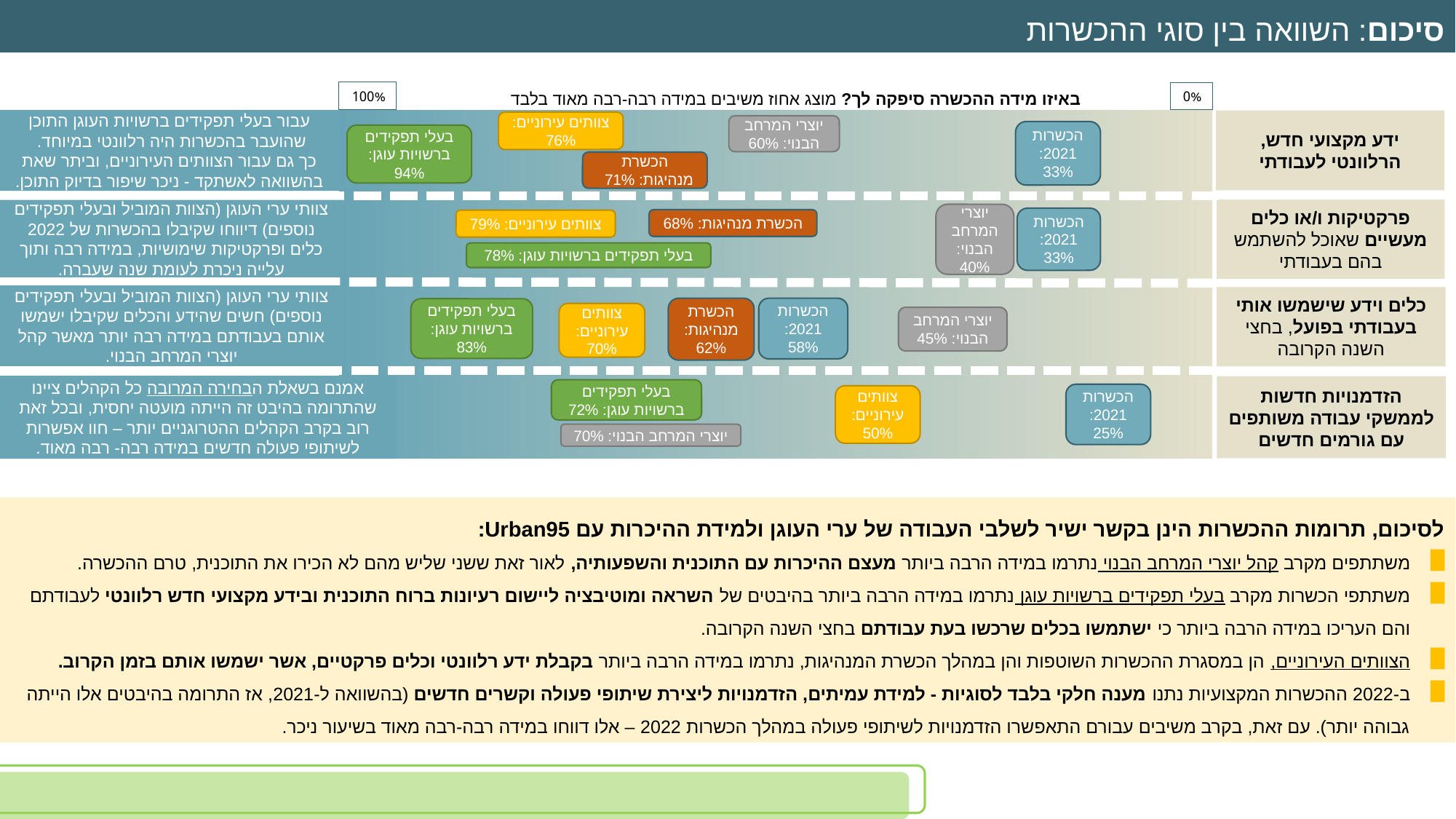

סיכום: השוואה בין סוגי ההכשרות
100%
0%
באיזו מידה ההכשרה סיפקה לך? מוצג אחוז משיבים במידה רבה-רבה מאוד בלבד
עבור בעלי תפקידים ברשויות העוגן התוכן שהועבר בהכשרות היה רלוונטי במיוחד.
כך גם עבור הצוותים העירוניים, וביתר שאת בהשוואה לאשתקד - ניכר שיפור בדיוק התוכן.

ידע מקצועי חדש, הרלוונטי לעבודתי
צוותים עירוניים: 76%
יוצרי המרחב הבנוי: 60%
הכשרות 2021: 33%
בעלי תפקידים ברשויות עוגן: 94%
הכשרת מנהיגות: 71%
פרקטיקות ו/או כלים מעשיים שאוכל להשתמש בהם בעבודתי
צוותי ערי העוגן (הצוות המוביל ובעלי תפקידים נוספים) דיווחו שקיבלו בהכשרות של 2022 כלים ופרקטיקות שימושיות, במידה רבה ותוך עלייה ניכרת לעומת שנה שעברה.
יוצרי המרחב הבנוי: 40%
הכשרות 2021: 33%
הכשרת מנהיגות: 68%
צוותים עירוניים: 79%
בעלי תפקידים ברשויות עוגן: 78%
צוותי ערי העוגן (הצוות המוביל ובעלי תפקידים נוספים) חשים שהידע והכלים שקיבלו ישמשו אותם בעבודתם במידה רבה יותר מאשר קהל יוצרי המרחב הבנוי.
כלים וידע שישמשו אותי בעבודתי בפועל, בחצי השנה הקרובה
הכשרות 2021: 58%
הכשרת מנהיגות: 62%
בעלי תפקידים ברשויות עוגן: 83%
צוותים עירוניים: 70%
יוצרי המרחב הבנוי: 45%
אמנם בשאלת הבחירה המרובה כל הקהלים ציינו שהתרומה בהיבט זה הייתה מועטה יחסית, ובכל זאת רוב בקרב הקהלים ההטרוגניים יותר – חוו אפשרות לשיתופי פעולה חדשים במידה רבה- רבה מאוד.
הזדמנויות חדשות לממשקי עבודה משותפים עם גורמים חדשים
בעלי תפקידים ברשויות עוגן: 72%
הכשרות 2021: 25%
צוותים עירוניים: 50%
יוצרי המרחב הבנוי: 70%
לסיכום, תרומות ההכשרות הינן בקשר ישיר לשלבי העבודה של ערי העוגן ולמידת ההיכרות עם Urban95:
משתתפים מקרב קהל יוצרי המרחב הבנוי נתרמו במידה הרבה ביותר מעצם ההיכרות עם התוכנית והשפעותיה, לאור זאת ששני שליש מהם לא הכירו את התוכנית, טרם ההכשרה.
משתתפי הכשרות מקרב בעלי תפקידים ברשויות עוגן נתרמו במידה הרבה ביותר בהיבטים של השראה ומוטיבציה ליישום רעיונות ברוח התוכנית ובידע מקצועי חדש רלוונטי לעבודתם והם העריכו במידה הרבה ביותר כי ישתמשו בכלים שרכשו בעת עבודתם בחצי השנה הקרובה.
הצוותים העירוניים, הן במסגרת ההכשרות השוטפות והן במהלך הכשרת המנהיגות, נתרמו במידה הרבה ביותר בקבלת ידע רלוונטי וכלים פרקטיים, אשר ישמשו אותם בזמן הקרוב.
ב-2022 ההכשרות המקצועיות נתנו מענה חלקי בלבד לסוגיות - למידת עמיתים, הזדמנויות ליצירת שיתופי פעולה וקשרים חדשים (בהשוואה ל-2021, אז התרומה בהיבטים אלו הייתה גבוהה יותר). עם זאת, בקרב משיבים עבורם התאפשרו הזדמנויות לשיתופי פעולה במהלך הכשרות 2022 – אלו דווחו במידה רבה-רבה מאוד בשיעור ניכר.